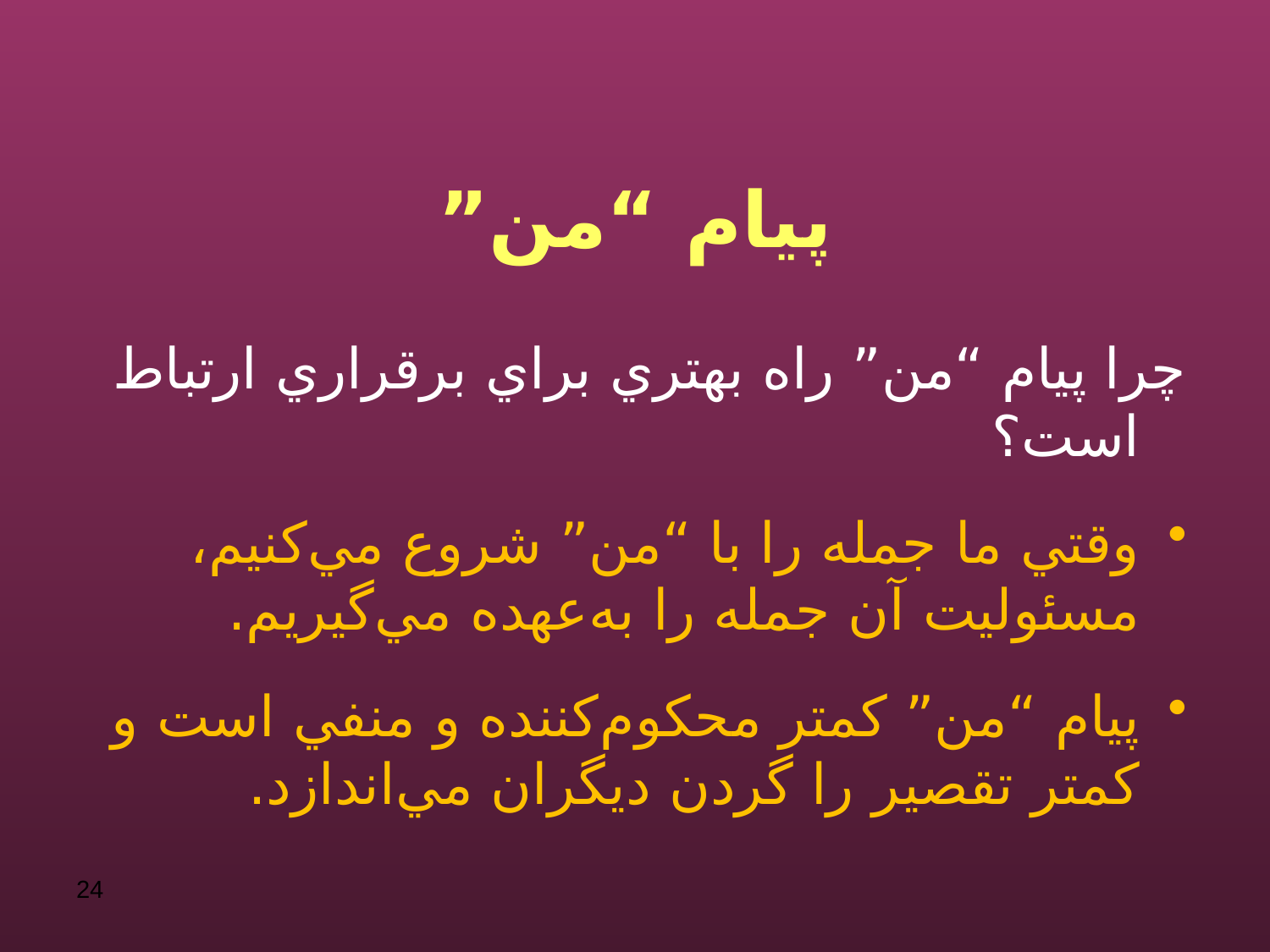

# پیام “من”
چرا پيام “من” راه بهتري براي برقراري ارتباط است؟

وقتي ما جمله را با “من” شروع مي‌كنيم، مسئوليت آن جمله را به‌عهده مي‌گيريم.

پيام “من” كمتر محكوم‌كننده و منفي است و كمتر تقصير را گردن ديگران مي‌اندازد.
24